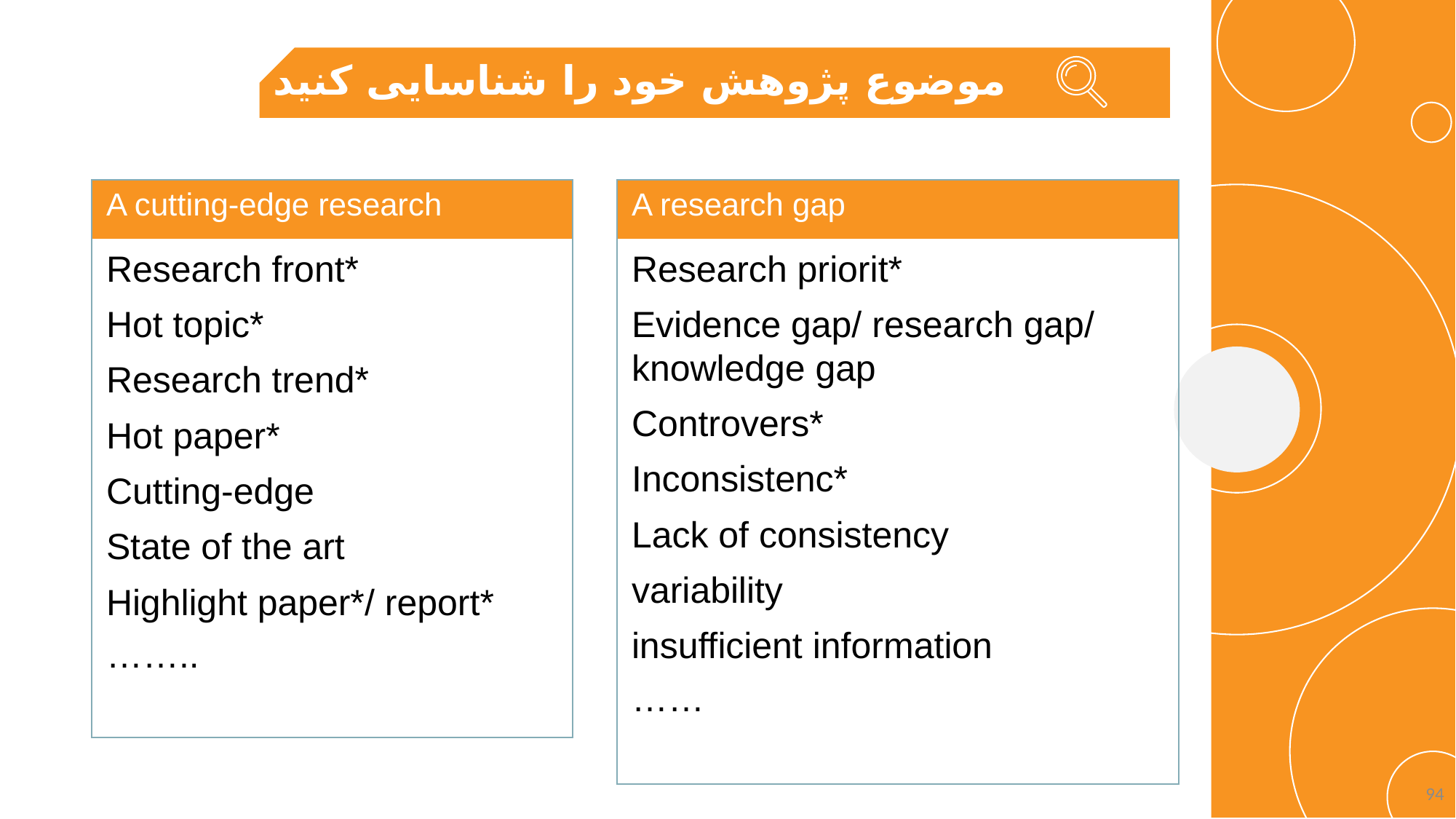

موضوع پژوهش خود را شناسایی کنید

| A cutting-edge research |
| --- |
| Research front\* Hot topic\* Research trend\* Hot paper\* Cutting-edge State of the art Highlight paper\*/ report\* …….. |
| A research gap |
| --- |
| Research priorit\* Evidence gap/ research gap/ knowledge gap Controvers\* Inconsistenc\* Lack of consistency variability insufficient information …… |
94